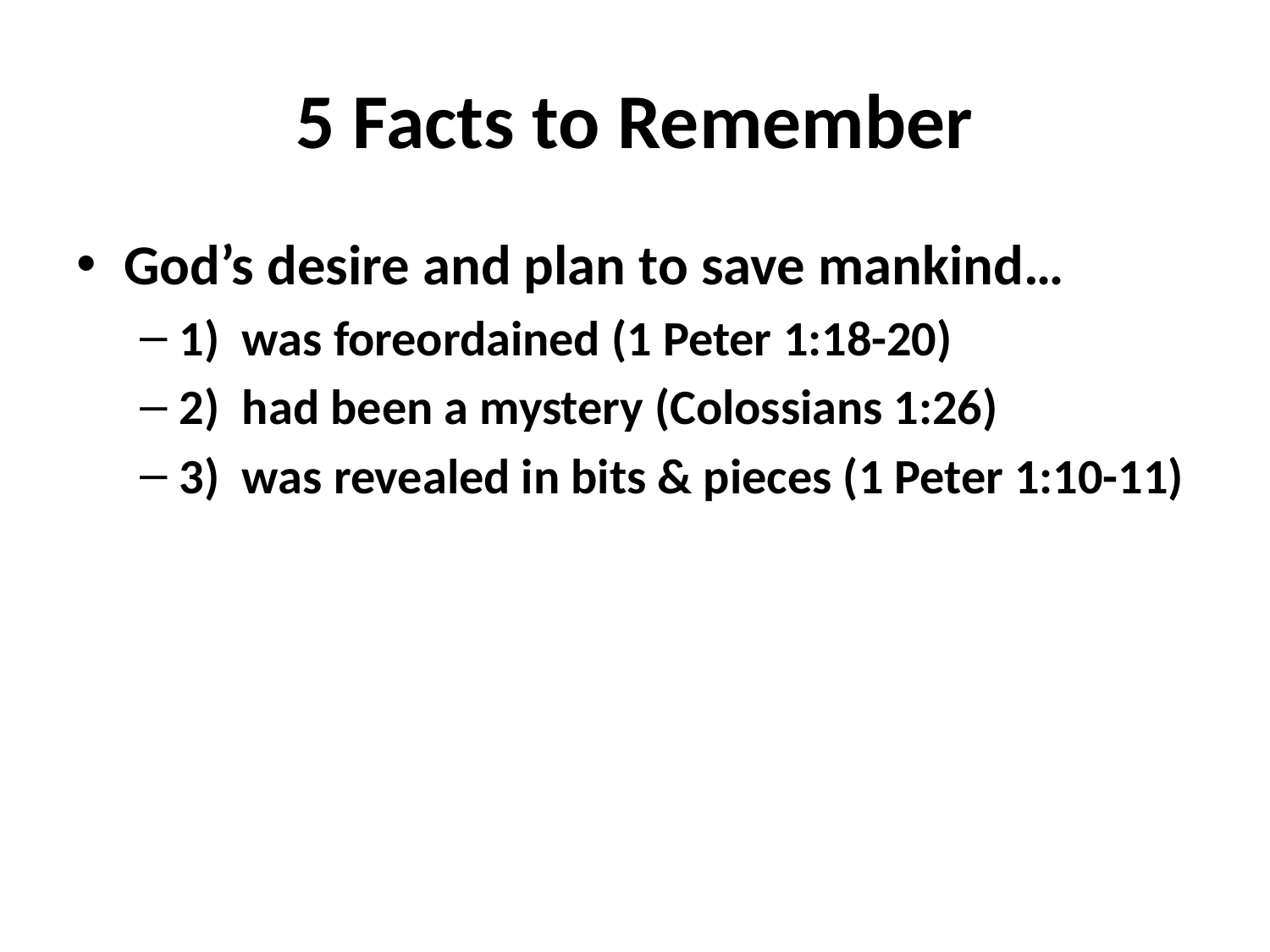

# 5 Facts to Remember
God’s desire and plan to save mankind…
1)  was foreordained (1 Peter 1:18-20)
2)  had been a mystery (Colossians 1:26)
3)  was revealed in bits & pieces (1 Peter 1:10-11)